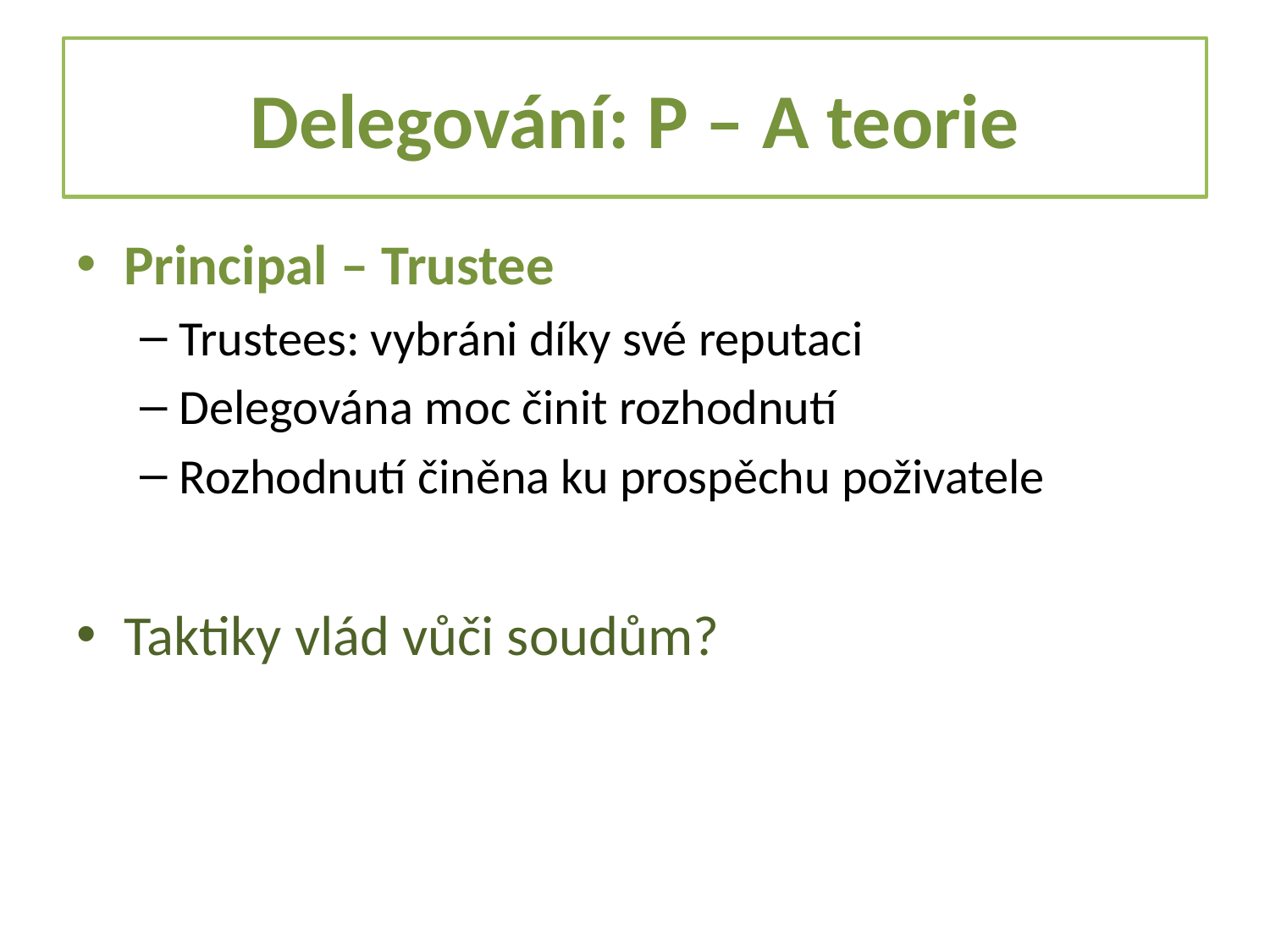

# Delegování: P – A teorie
Principal – Trustee
Trustees: vybráni díky své reputaci
Delegována moc činit rozhodnutí
Rozhodnutí činěna ku prospěchu poživatele

Taktiky vlád vůči soudům?